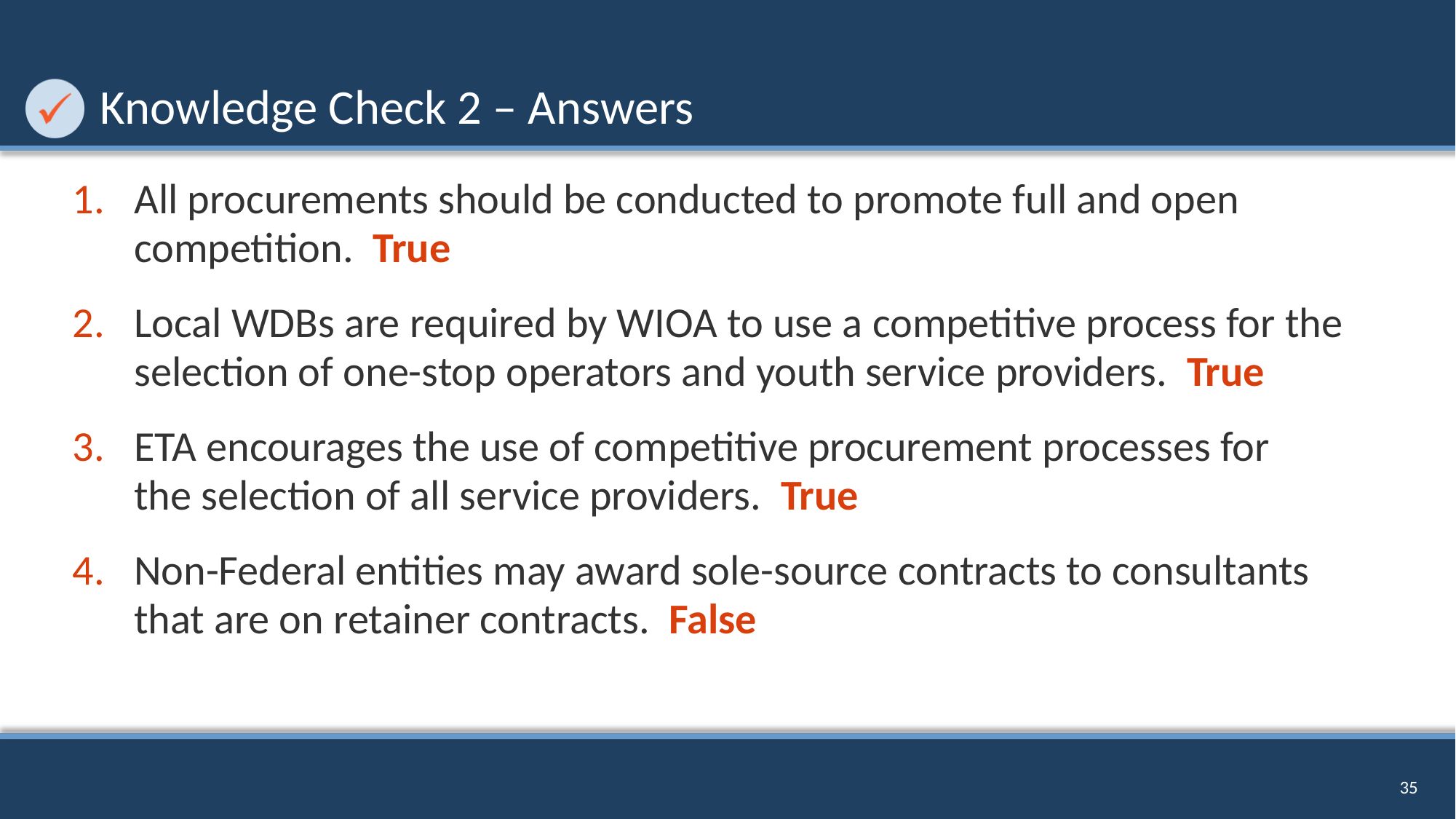

# Knowledge Check 2 – Answers
All procurements should be conducted to promote full and open competition.  True
Local WDBs are required by WIOA to use a competitive process for the selection of one-stop operators and youth service providers.  True
ETA encourages the use of competitive procurement processes for the selection of all service providers.  True
Non-Federal entities may award sole-source contracts to consultants that are on retainer contracts.  False

35